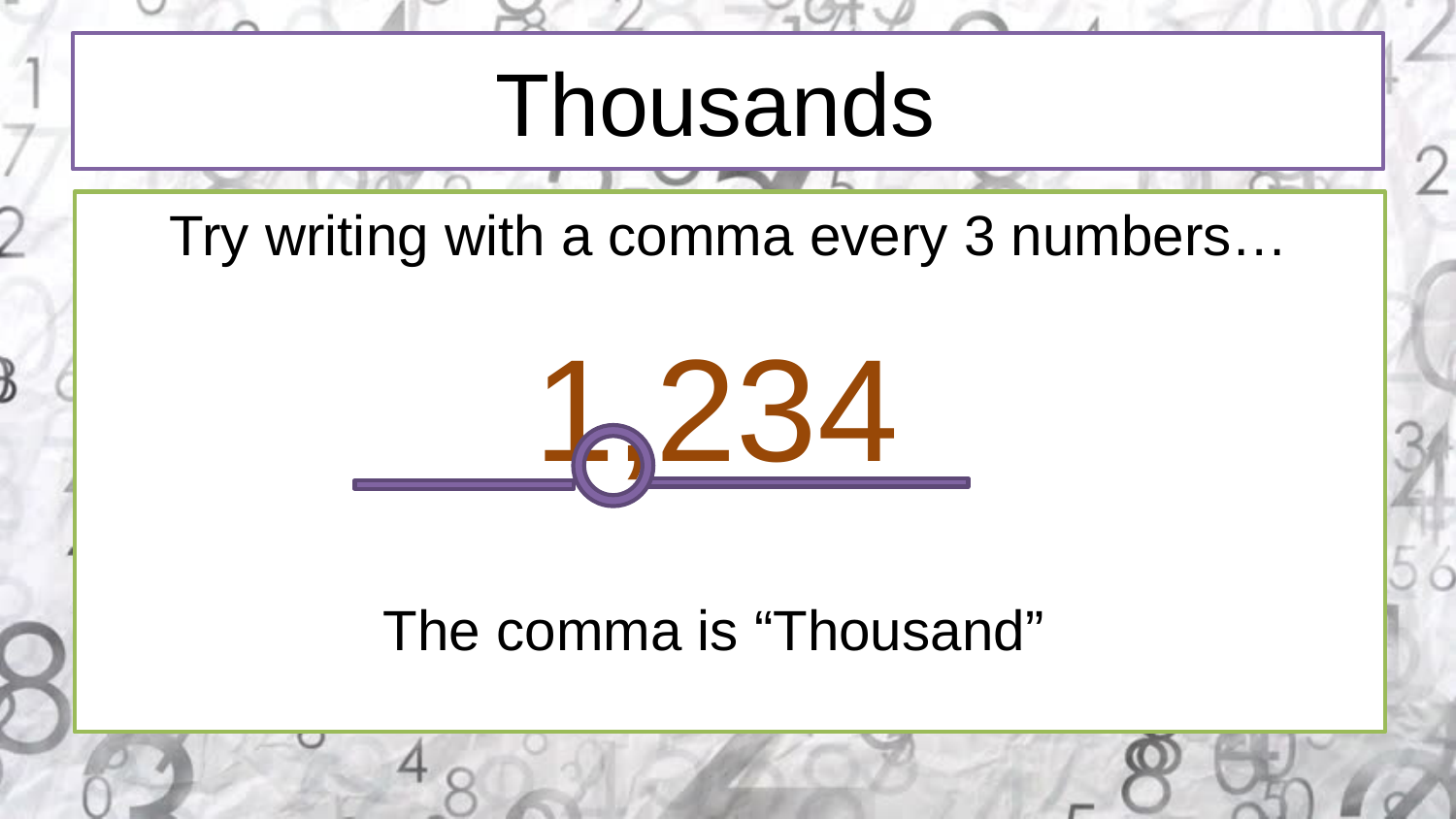

# Thousands
Try writing with a comma every 3 numbers…

The comma is “Thousand”
1,234